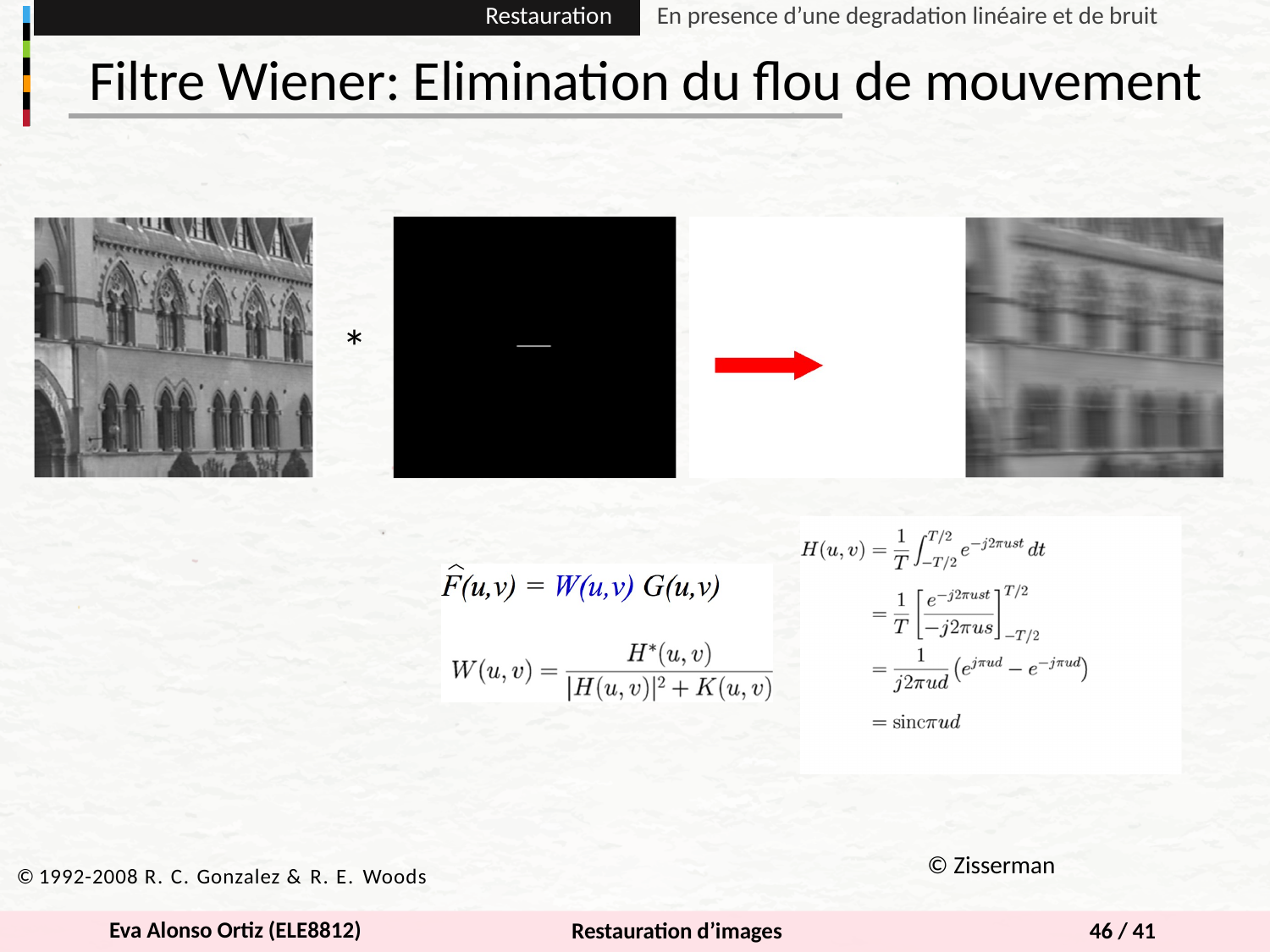

Restauration
En presence d’une degradation linéaire et de bruit
Filtre Wiener: Elimination du flou de mouvement

*

© Zisserman
© 1992-2008 R. C. Gonzalez & R. E. Woods